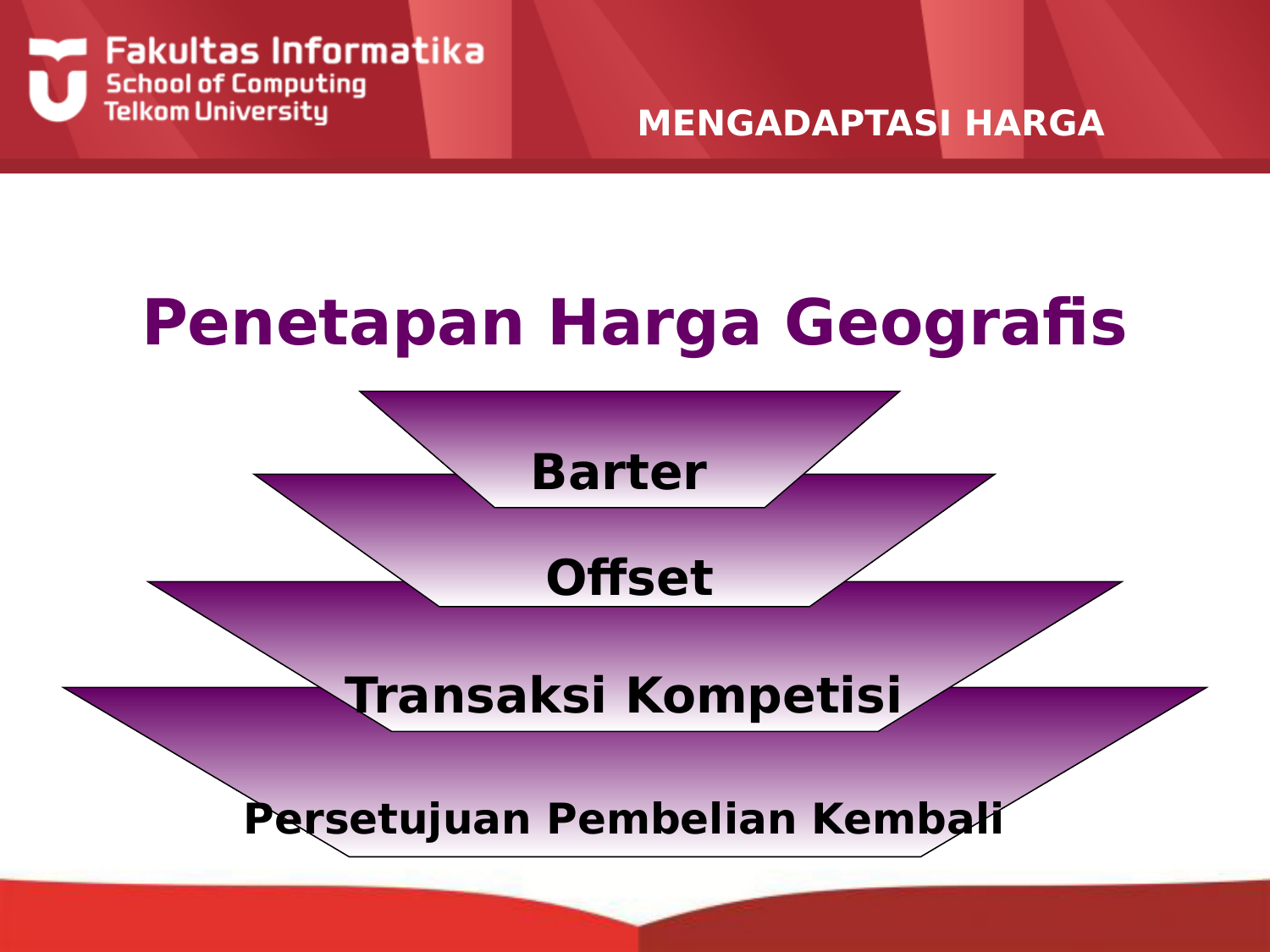

# MENGADAPTASI HARGA
Penetapan Harga Geografis

Barter

Offset

Transaksi Kompetisi

Persetujuan Pembelian Kembali